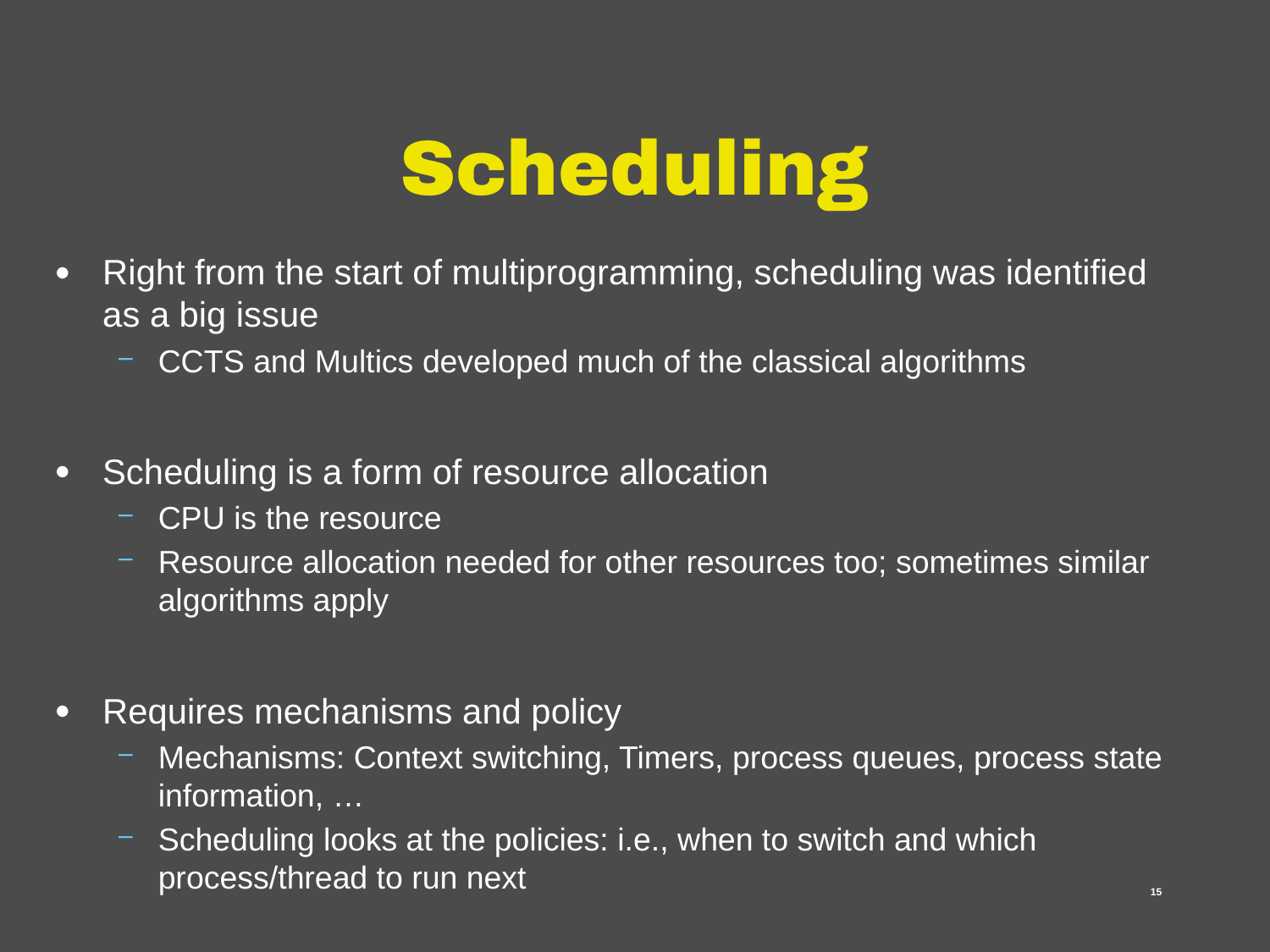

# Scheduling
Right from the start of multiprogramming, scheduling was identified as a big issue
CCTS and Multics developed much of the classical algorithms

Scheduling is a form of resource allocation
CPU is the resource
Resource allocation needed for other resources too; sometimes similar algorithms apply

Requires mechanisms and policy
Mechanisms: Context switching, Timers, process queues, process state information, …
Scheduling looks at the policies: i.e., when to switch and which process/thread to run next
15